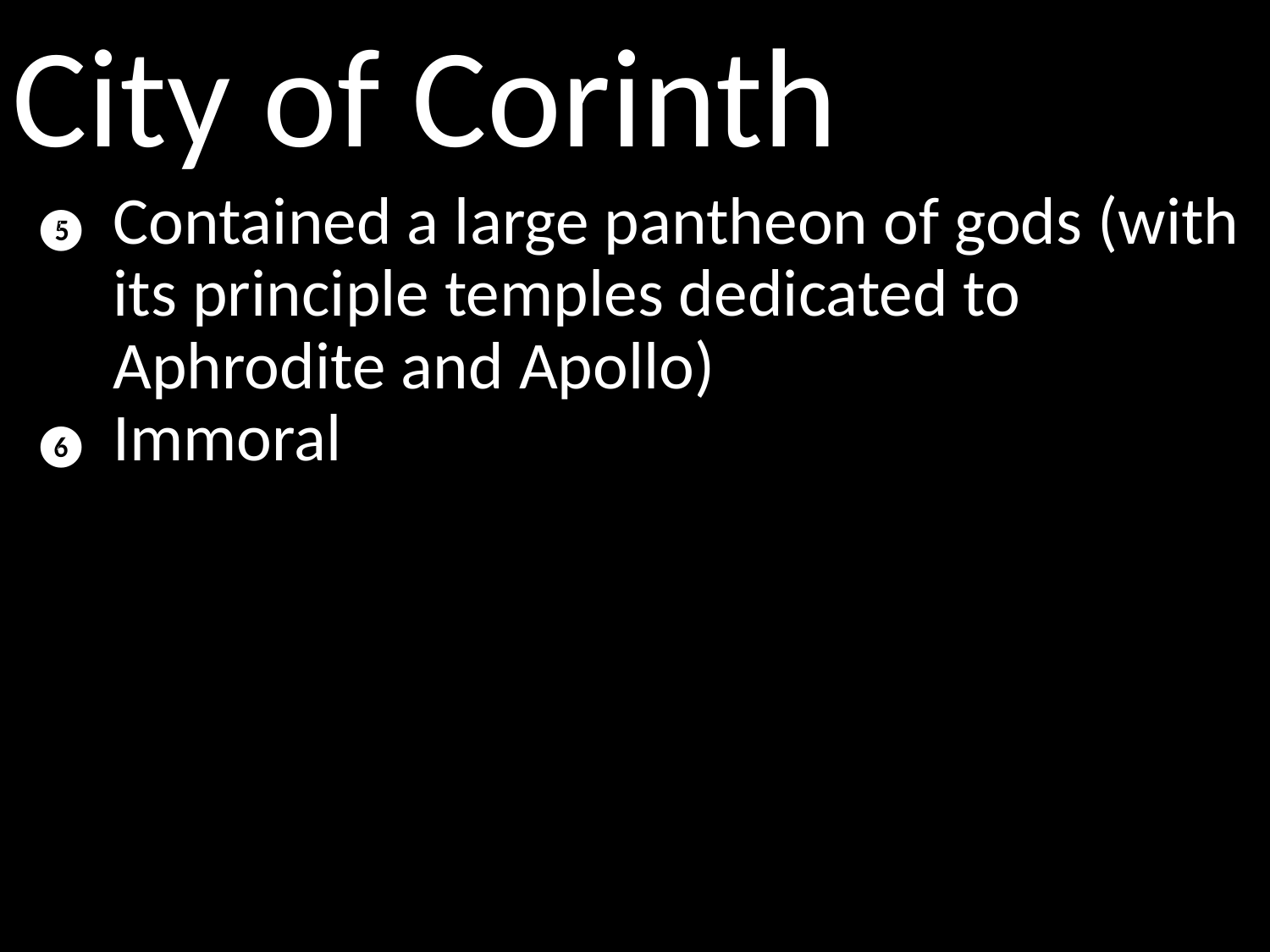

City of Corinth
❺	Contained a large pantheon of gods (with its principle temples dedicated to Aphrodite and Apollo)
❻	Immoral